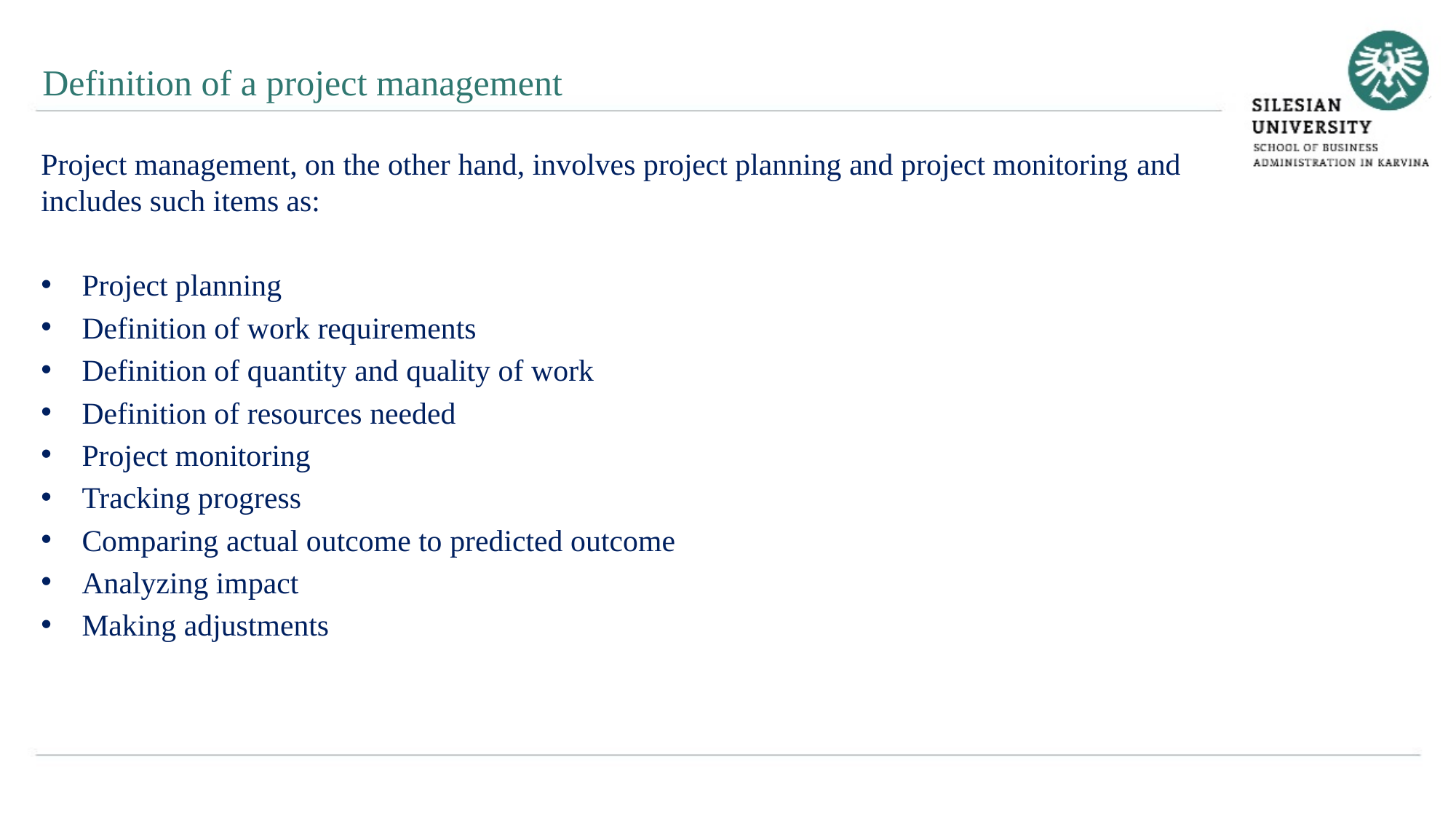

Definition of a project management
Project management, on the other hand, involves project planning and project monitoring and includes such items as:

Project planning
Definition of work requirements
Definition of quantity and quality of work
Definition of resources needed
Project monitoring
Tracking progress
Comparing actual outcome to predicted outcome
Analyzing impact
Making adjustments